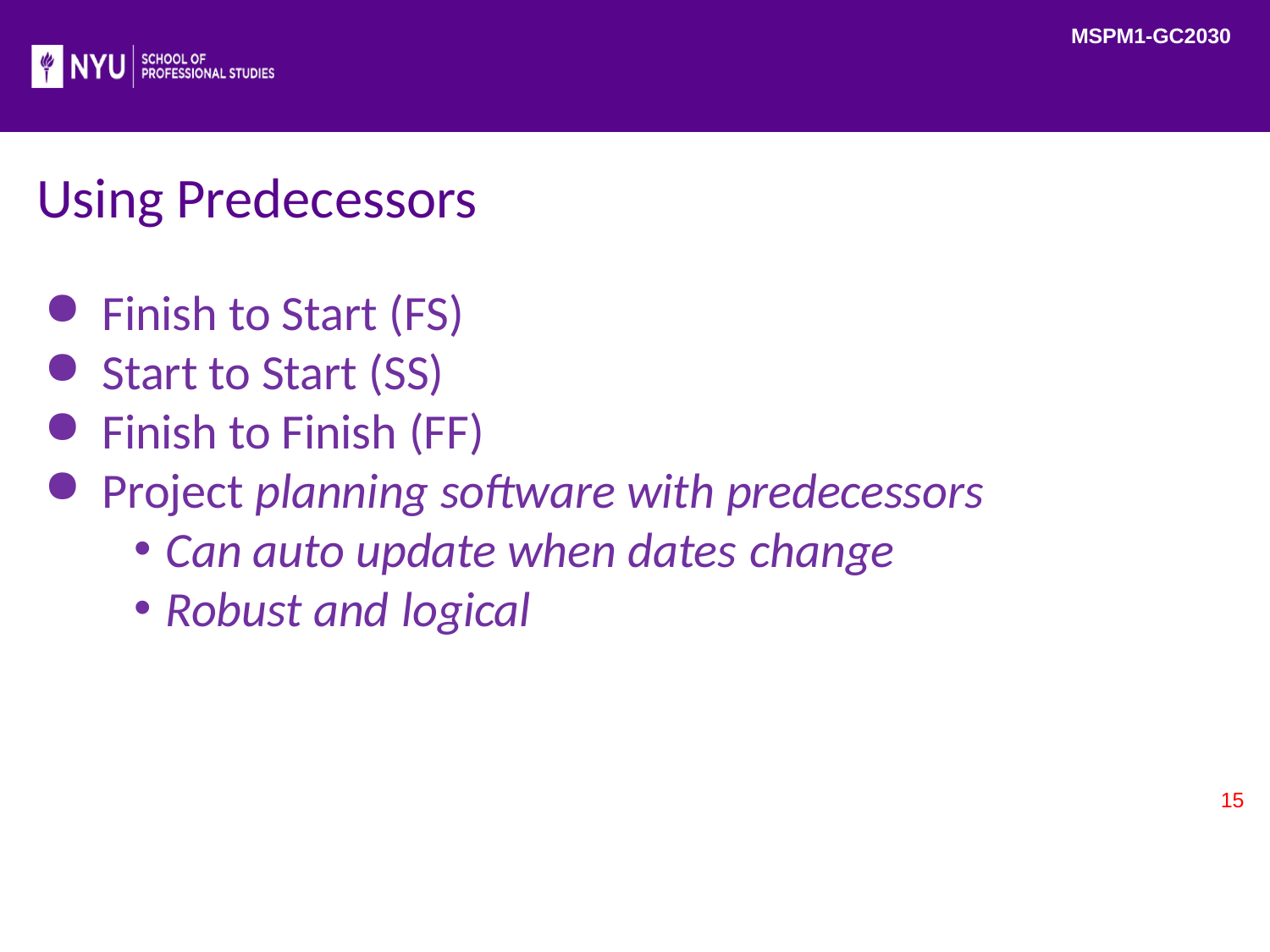

MSPM1-GC2030
# Using Predecessors
Finish to Start (FS)
Start to Start (SS)
Finish to Finish (FF)
Project planning software with predecessors
Can auto update when dates change
Robust and logical
15